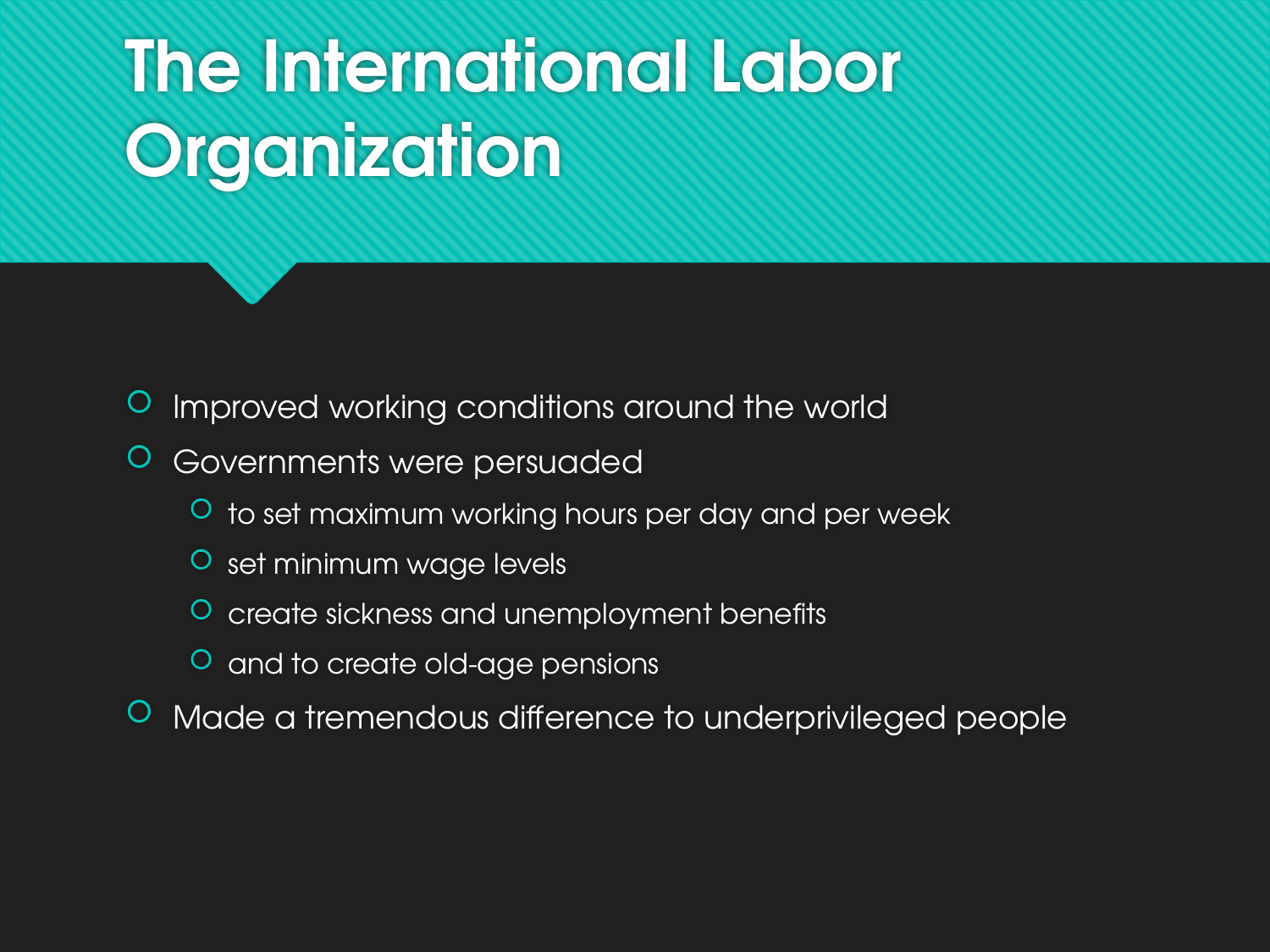

# The International Labor Organization
Improved working conditions around the world
Governments were persuaded
to set maximum working hours per day and per week
set minimum wage levels
create sickness and unemployment benefits
and to create old-age pensions
Made a tremendous difference to underprivileged people